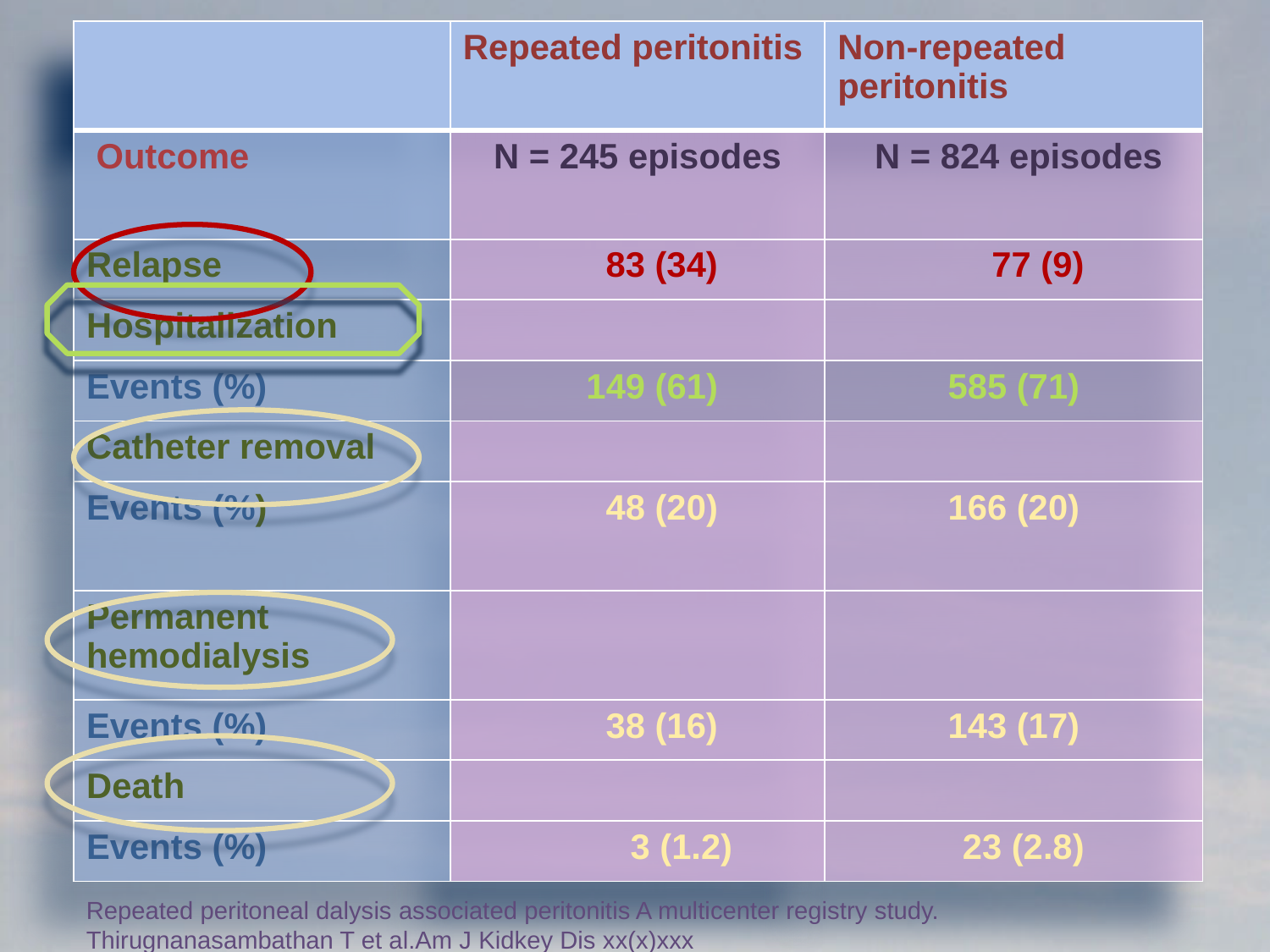

|  | Repeated peritonitis | Non-repeated peritonitis |
| --- | --- | --- |
| Outcome | N = 245 episodes | N = 824 episodes |
| Relapse | 83 (34) | 77 (9) |
| Hospitalization |  |  |
| Events (%) | 149 (61) | 585 (71) |
| Catheter removal |  |  |
| Events (%) | 48 (20) | 166 (20) |
| Permanent hemodialysis |  |  |
| Events (%) | 38 (16) | 143 (17) |
| Death |  |  |
| Events (%) | 3 (1.2) | 23 (2.8) |

Repeated peritoneal dalysis associated peritonitis A multicenter registry study. Thirugnanasambathan T et al.Am J Kidkey Dis xx(x)xxx